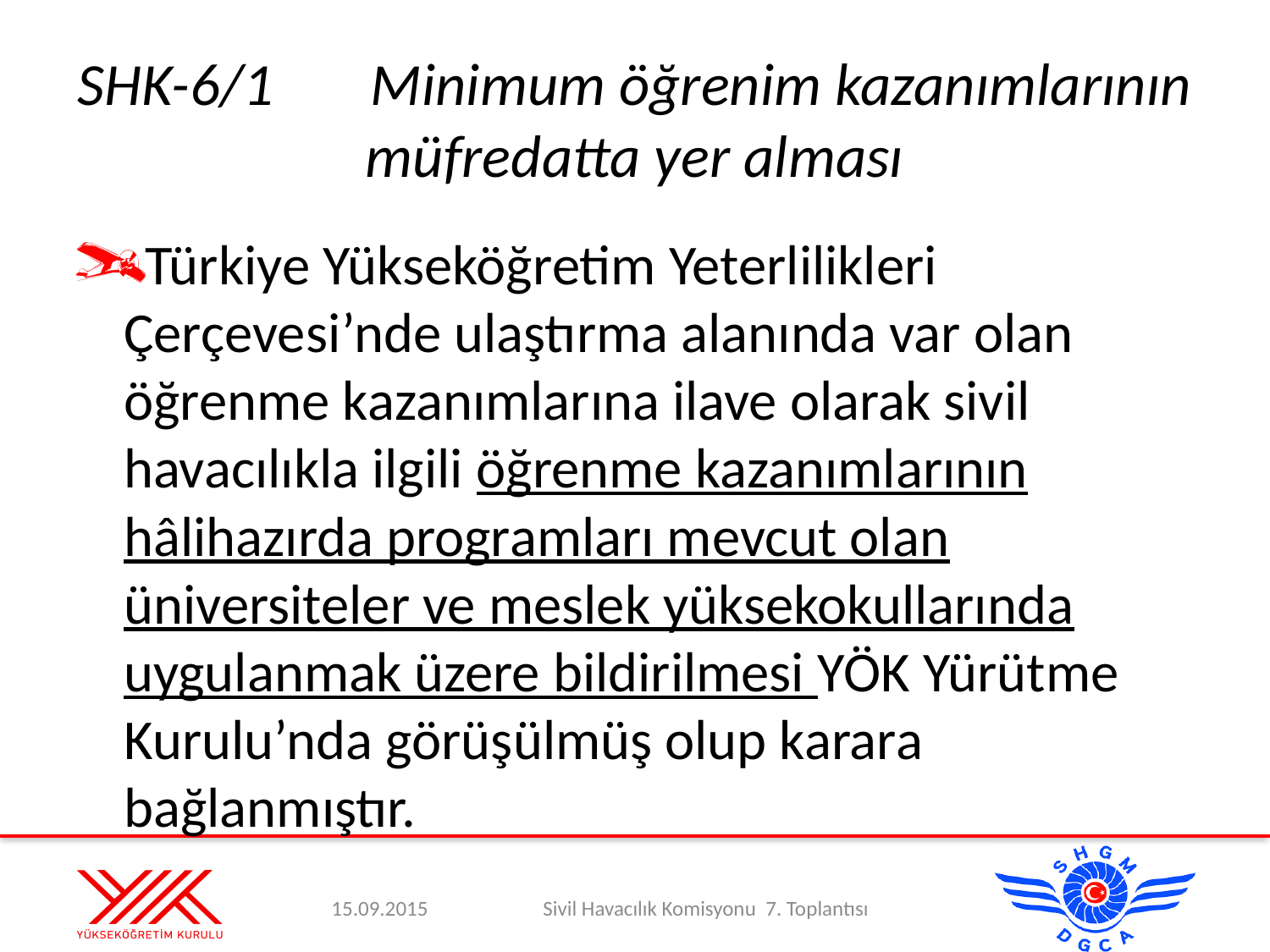

# SHK-6/1	Minimum öğrenim kazanımlarının müfredatta yer alması
Türkiye Yükseköğretim Yeterlilikleri Çerçevesi’nde ulaştırma alanında var olan öğrenme kazanımlarına ilave olarak sivil havacılıkla ilgili öğrenme kazanımlarının hâlihazırda programları mevcut olan üniversiteler ve meslek yüksekokullarında uygulanmak üzere bildirilmesi YÖK Yürütme Kurulu’nda görüşülmüş olup karara bağlanmıştır.

15.09.2015
Sivil Havacılık Komisyonu  7. Toplantısı